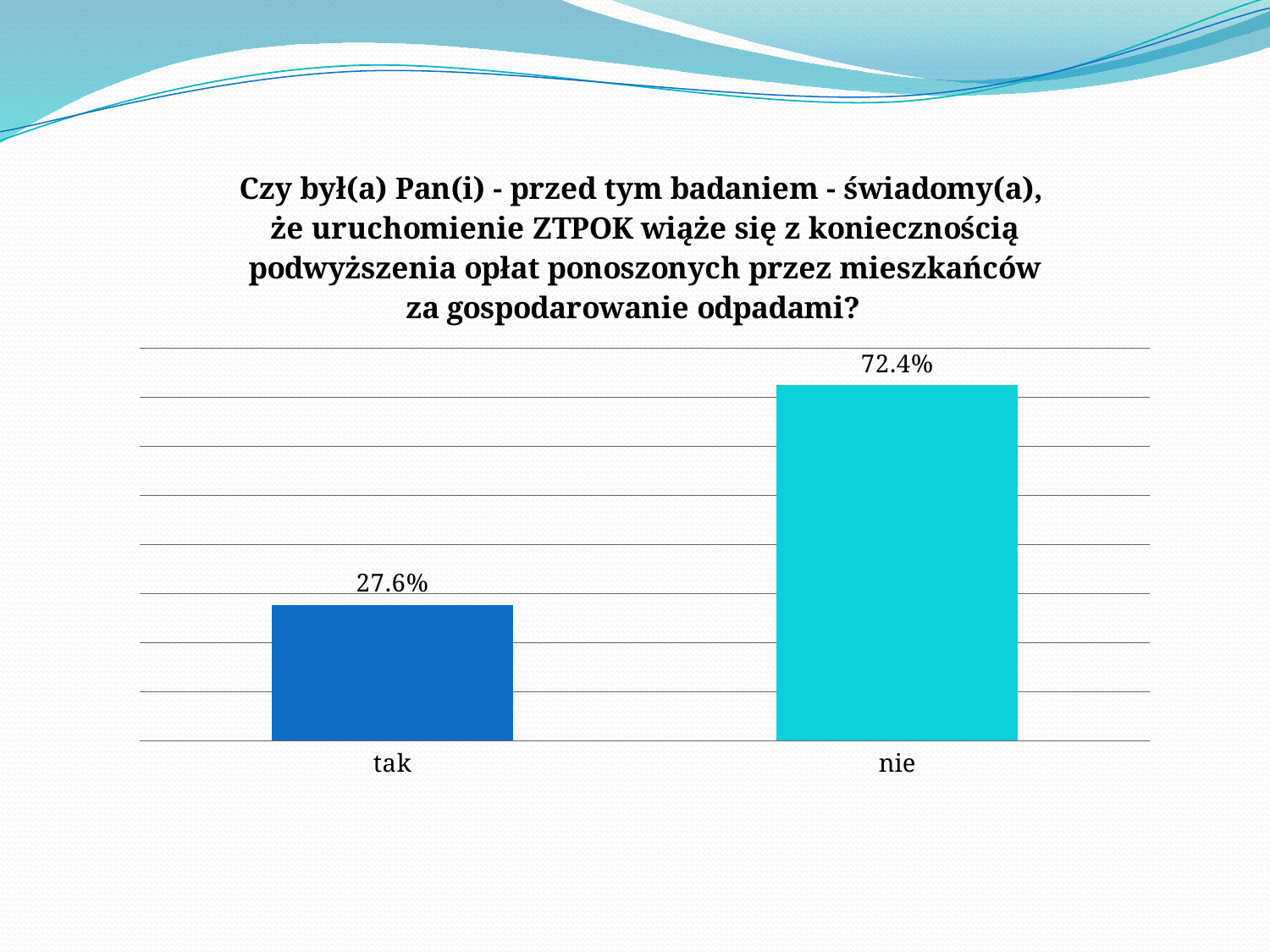

### Chart: Czy był(a) Pan(i) - przed tym badaniem - świadomy(a),  że uruchomienie ZTPOK wiąże się z koniecznością podwyższenia opłat ponoszonych przez mieszkańców za gospodarowanie odpadami?

| Category |  |
|---|---|
| tak | 0.276 |
| nie | 0.724 |